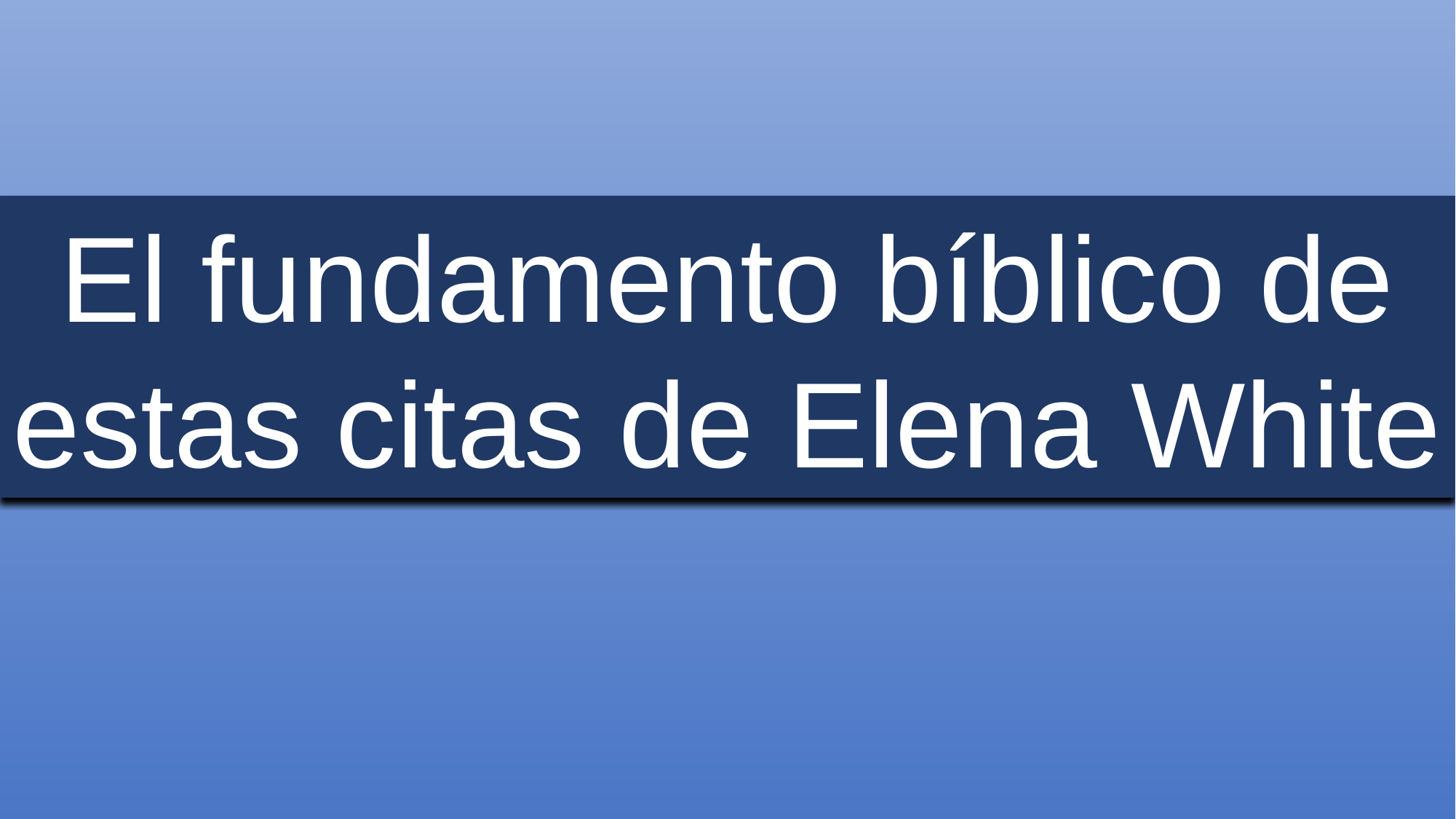

El fundamento bíblico de estas citas de Elena White